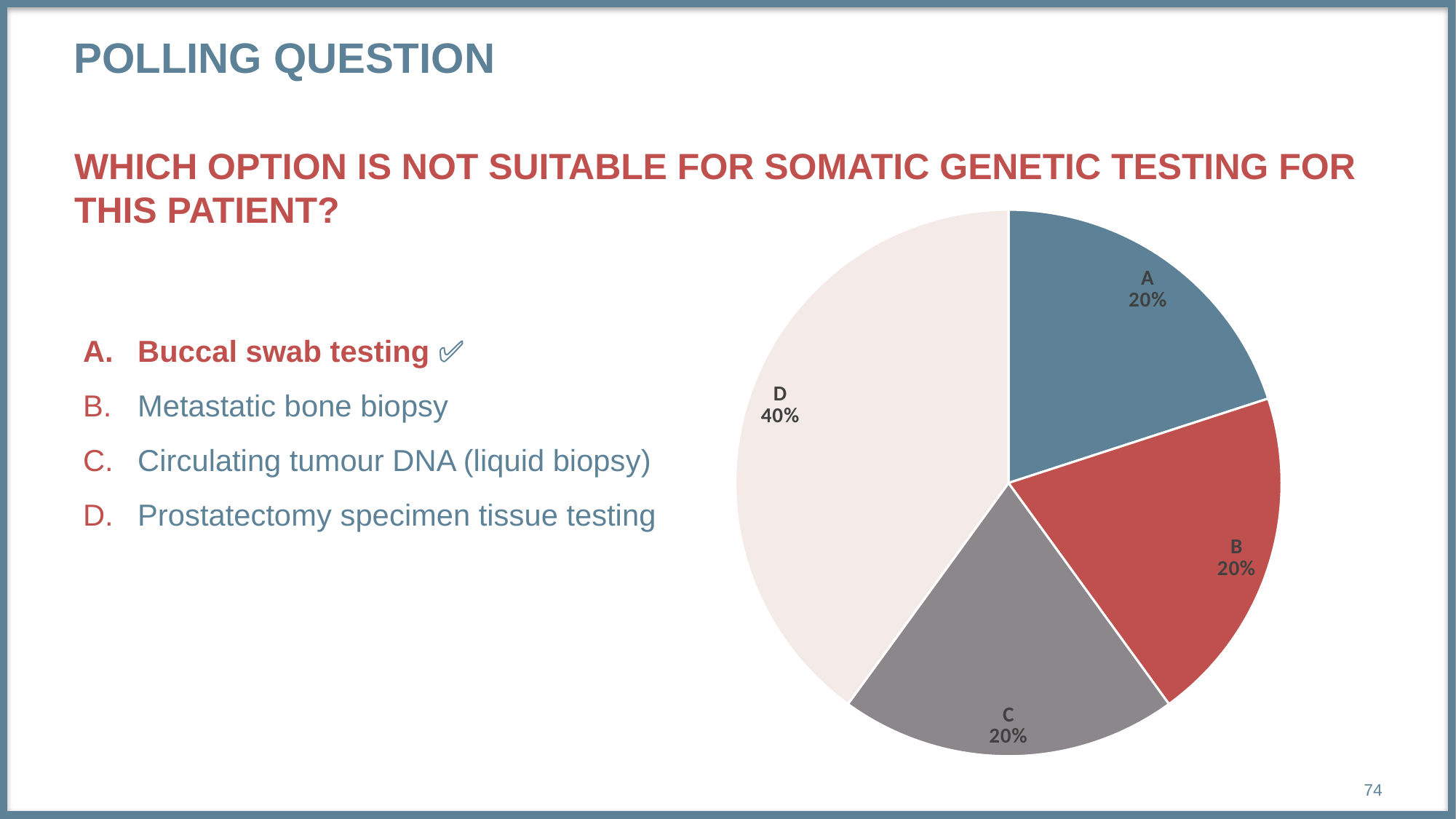

POLLING QUESTION
# Which option is not suitable for somatic genetic testing for this patient?

### Chart

| Category | Sales |
|---|---|
| A | 3.0 |
| B | 3.0 |
| C | 3.0 |
| D | 6.0 |
Buccal swab testing ✅
Metastatic bone biopsy
Circulating tumour DNA (liquid biopsy)
Prostatectomy specimen tissue testing
74